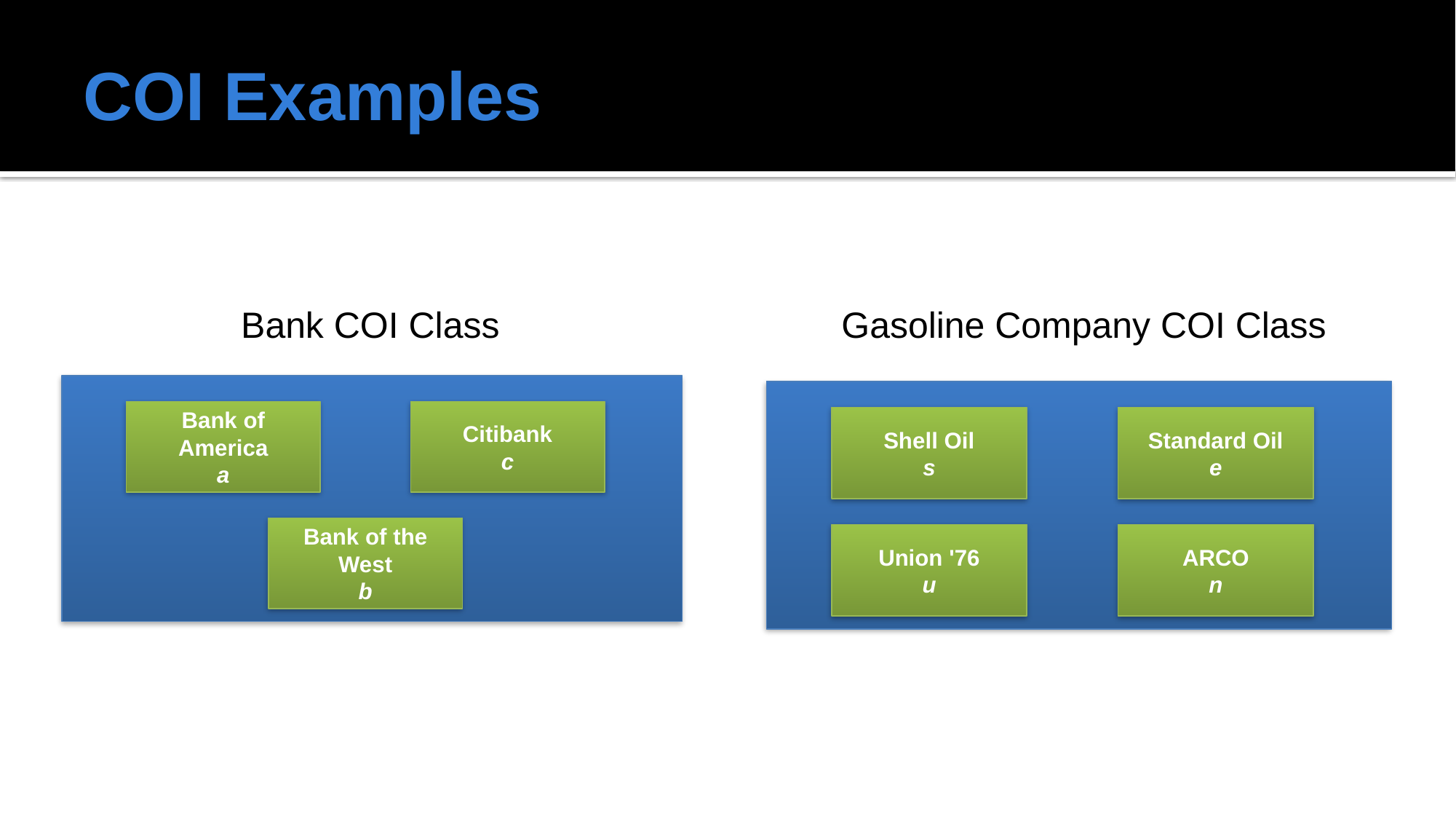

# COI Examples
Bank COI Class
Gasoline Company COI Class

Bank of America
a
Citibank
c
Bank of the West
b

Shell Oil
s
Standard Oil
e
Union '76
u
ARCO
n